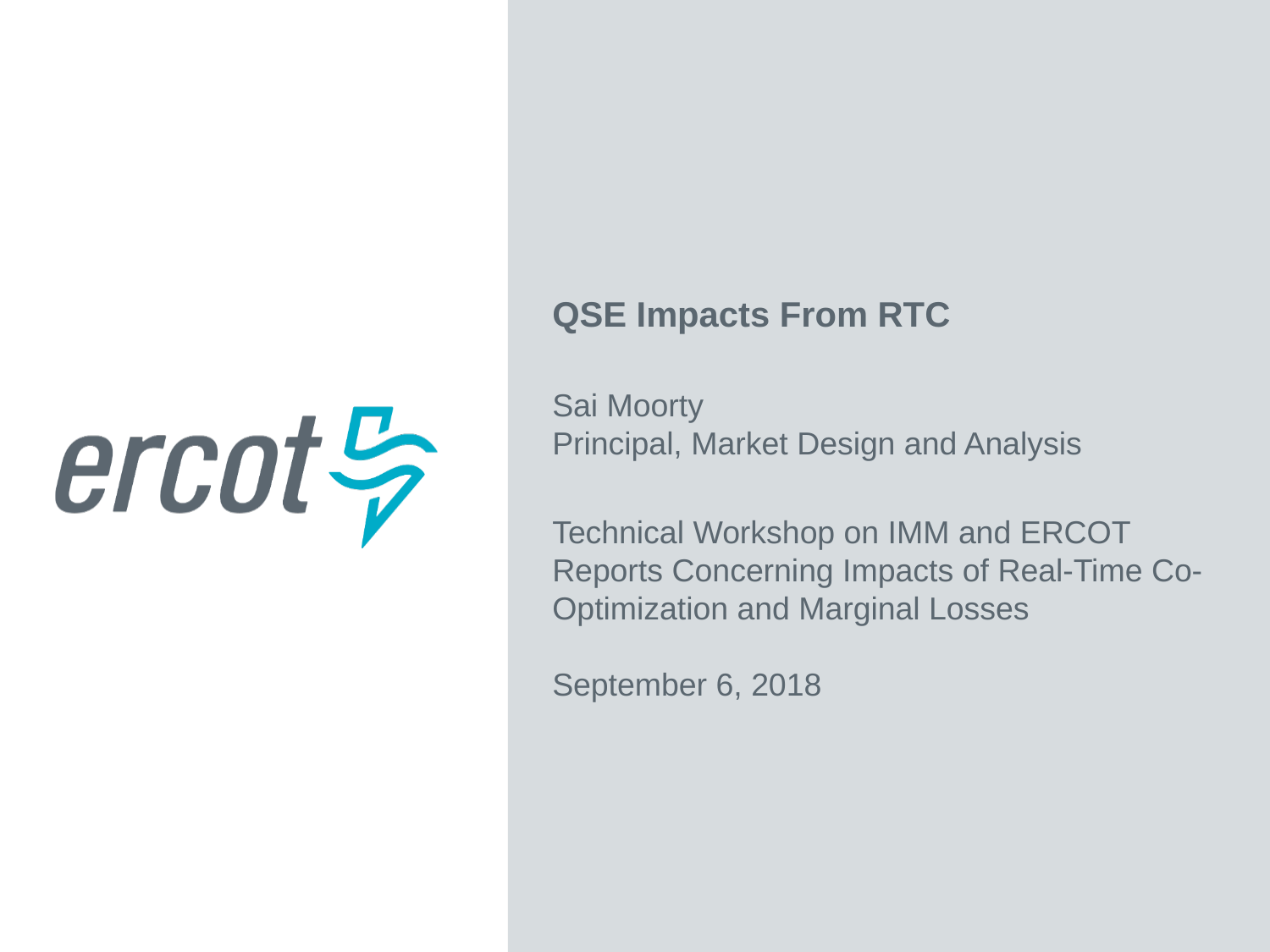

QSE Impacts From RTC

Sai Moorty
Principal, Market Design and Analysis

Technical Workshop on IMM and ERCOT Reports Concerning Impacts of Real-Time Co-Optimization and Marginal Losses

September 6, 2018